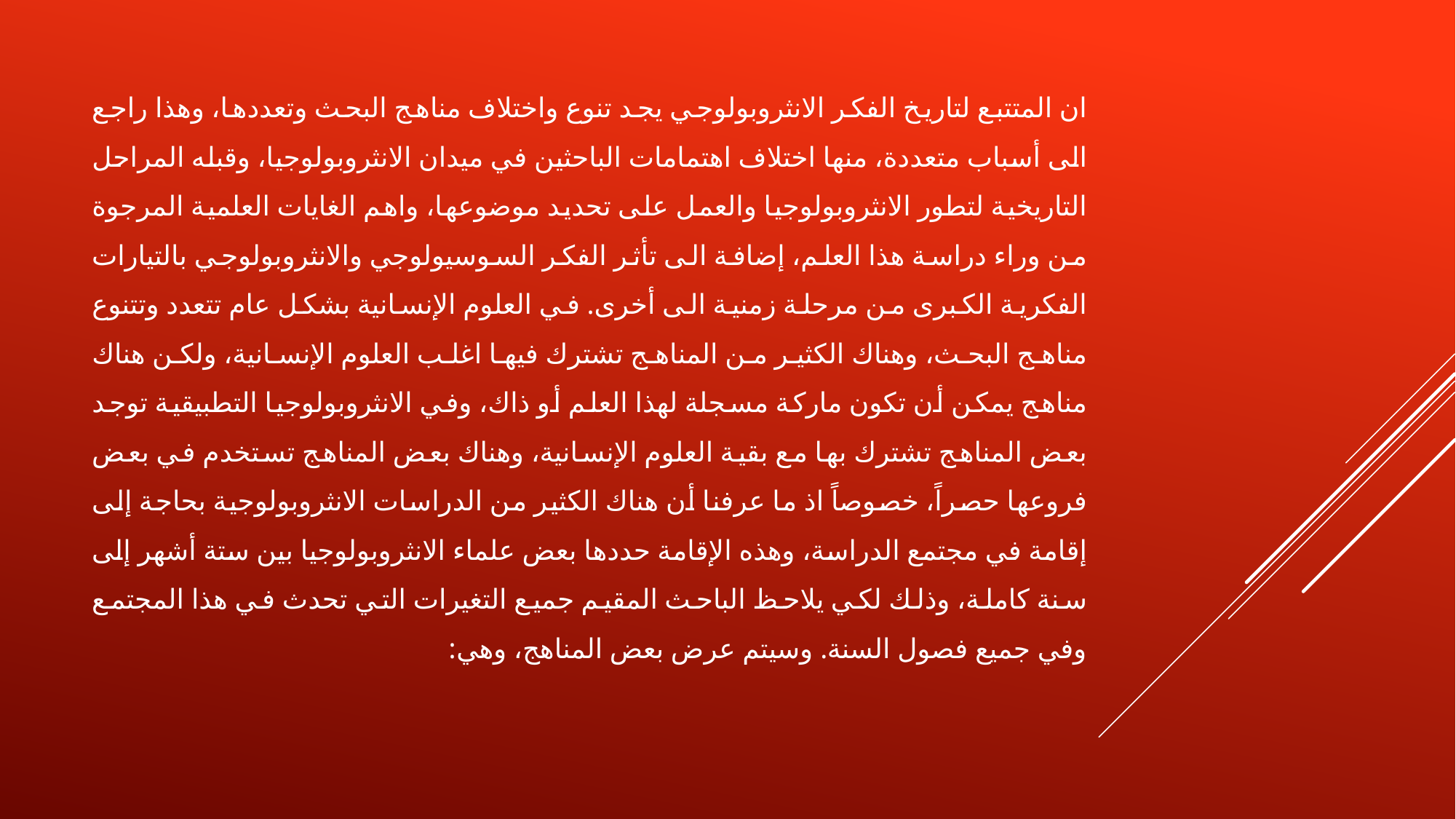

ان المتتبع لتاريخ الفكر الانثروبولوجي يجد تنوع واختلاف مناهج البحث وتعددها، وهذا راجع الى أسباب متعددة، منها اختلاف اهتمامات الباحثين في ميدان الانثروبولوجيا، وقبله المراحل التاريخية لتطور الانثروبولوجيا والعمل على تحديد موضوعها، واهم الغايات العلمية المرجوة من وراء دراسة هذا العلم، إضافة الى تأثر الفكر السوسيولوجي والانثروبولوجي بالتيارات الفكرية الكبرى من مرحلة زمنية الى أخرى. في العلوم الإنسانية بشكل عام تتعدد وتتنوع مناهج البحث، وهناك الكثير من المناهج تشترك فيها اغلب العلوم الإنسانية، ولكن هناك مناهج يمكن أن تكون ماركة مسجلة لهذا العلم أو ذاك، وفي الانثروبولوجيا التطبيقية توجد بعض المناهج تشترك بها مع بقية العلوم الإنسانية، وهناك بعض المناهج تستخدم في بعض فروعها حصراً، خصوصاً اذ ما عرفنا أن هناك الكثير من الدراسات الانثروبولوجية بحاجة إلى إقامة في مجتمع الدراسة، وهذه الإقامة حددها بعض علماء الانثروبولوجيا بين ستة أشهر إلى سنة كاملة، وذلك لكي يلاحظ الباحث المقيم جميع التغيرات التي تحدث في هذا المجتمع وفي جميع فصول السنة. وسيتم عرض بعض المناهج، وهي: